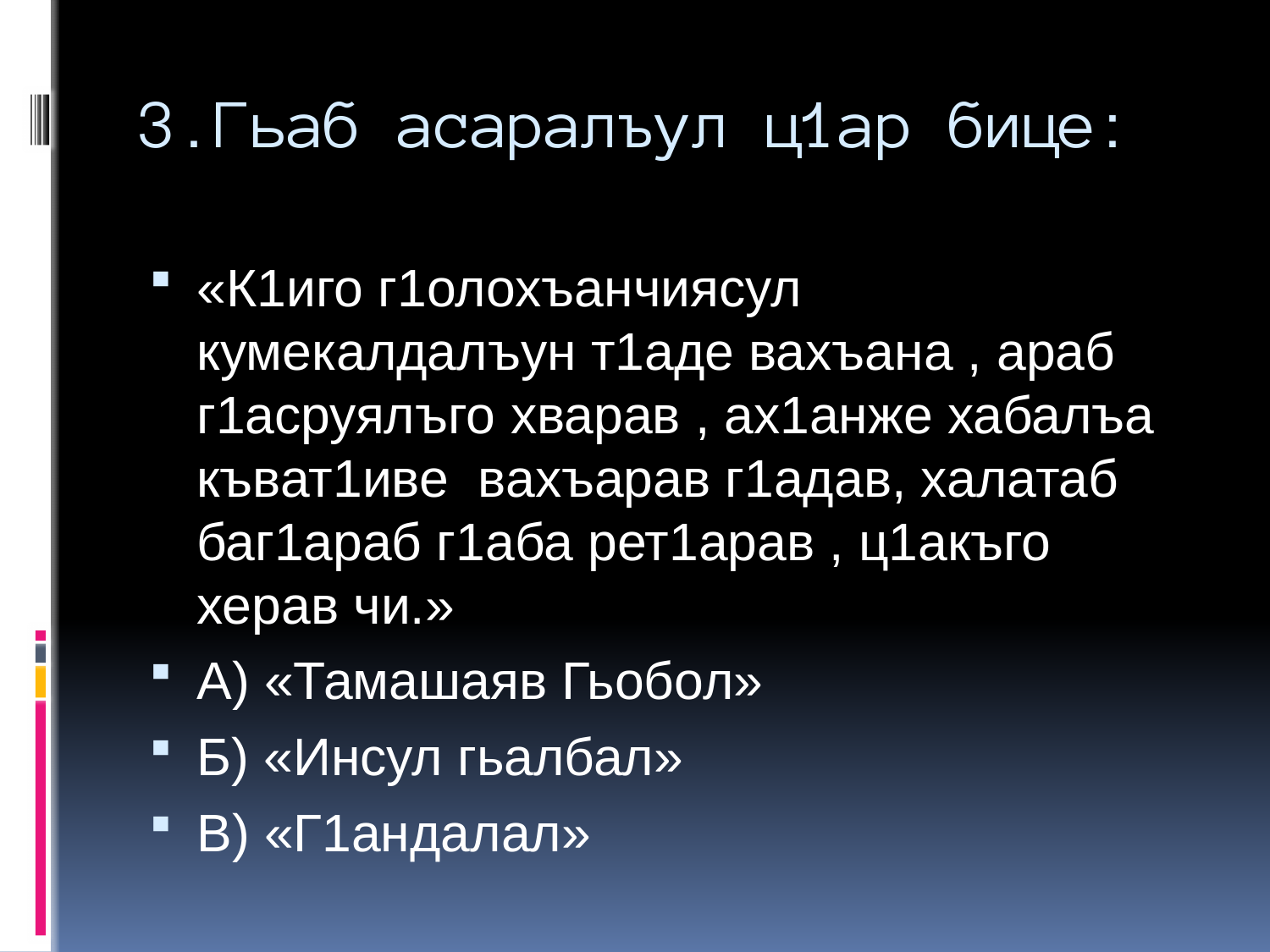

# 3.Гьаб асаралъул ц1ар бице:
«К1иго г1олохъанчиясул кумекалдалъун т1аде вахъана , араб г1асруялъго хварав , ах1анже хабалъа къват1иве  вахъарав г1адав, халатаб баг1араб г1аба рет1арав , ц1акъго херав чи.»
А) «Тамашаяв Гьобол»
Б) «Инсул гьалбал»
В) «Г1андалал»